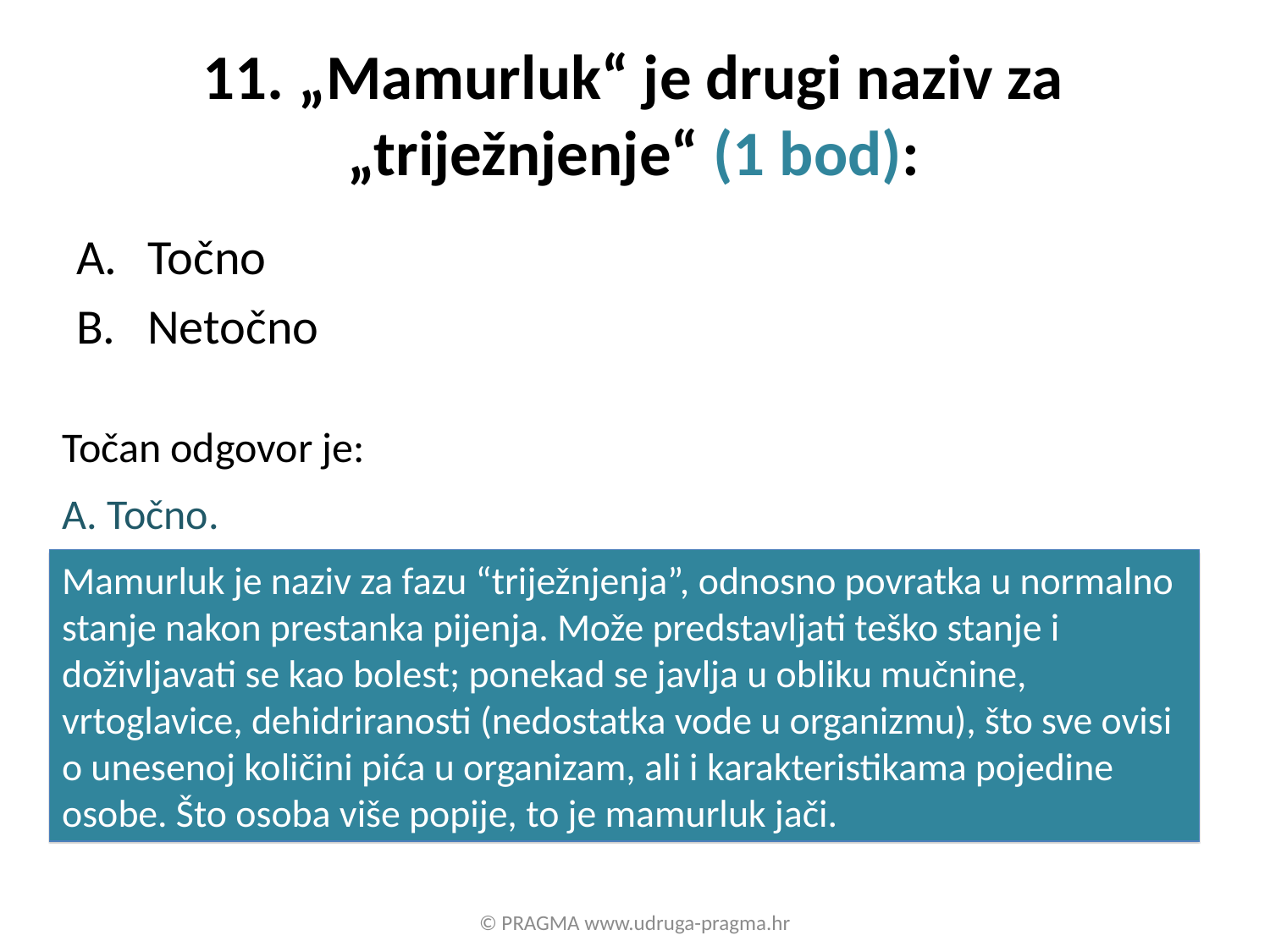

# 11. „Mamurluk“ je drugi naziv za „triježnjenje“ (1 bod):
Točno
Netočno
Točan odgovor je:
A. Točno.
Mamurluk je naziv za fazu “triježnjenja”, odnosno povratka u normalno stanje nakon prestanka pijenja. Može predstavljati teško stanje i doživljavati se kao bolest; ponekad se javlja u obliku mučnine, vrtoglavice, dehidriranosti (nedostatka vode u organizmu), što sve ovisi o unesenoj količini pića u organizam, ali i karakteristikama pojedine osobe. Što osoba više popije, to je mamurluk jači.
© PRAGMA www.udruga-pragma.hr